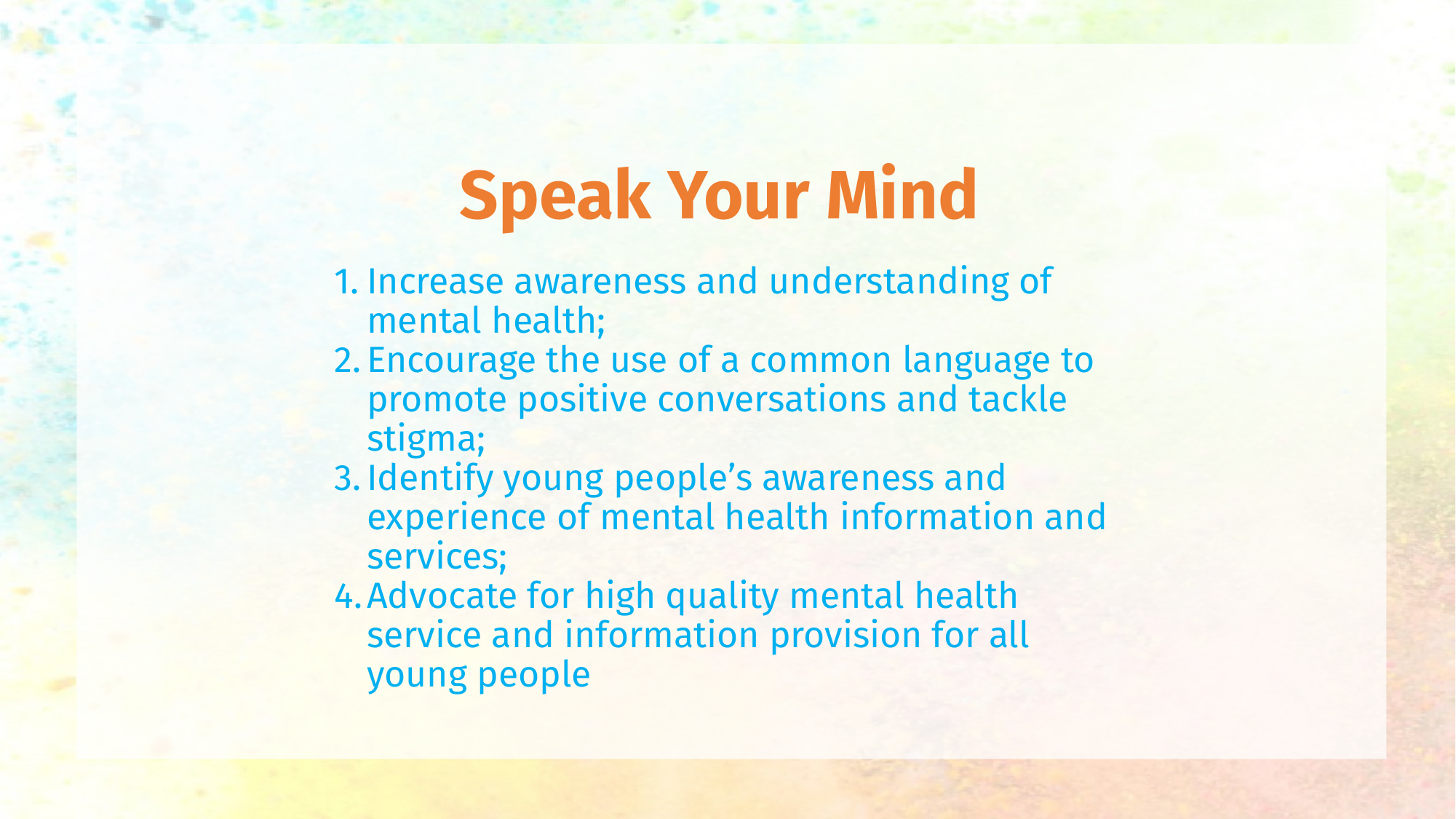

# Speak Your Mind
Increase awareness and understanding of mental health;
Encourage the use of a common language to promote positive conversations and tackle stigma;
Identify young people’s awareness and experience of mental health information and services;
Advocate for high quality mental health service and information provision for all young people